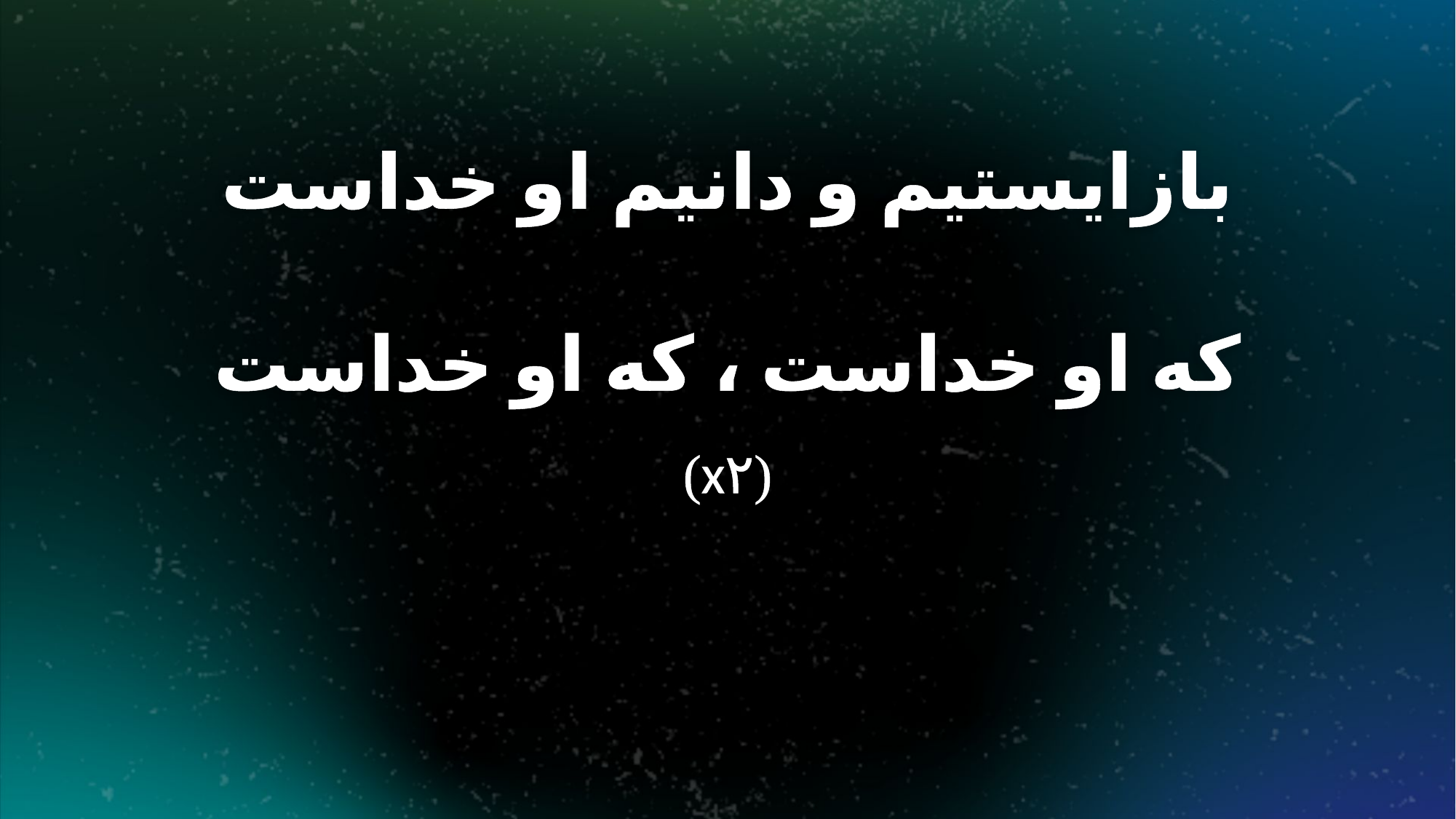

بازایستیم و دانیم او خداست
که او خداست ، که او خداست
(x۲)